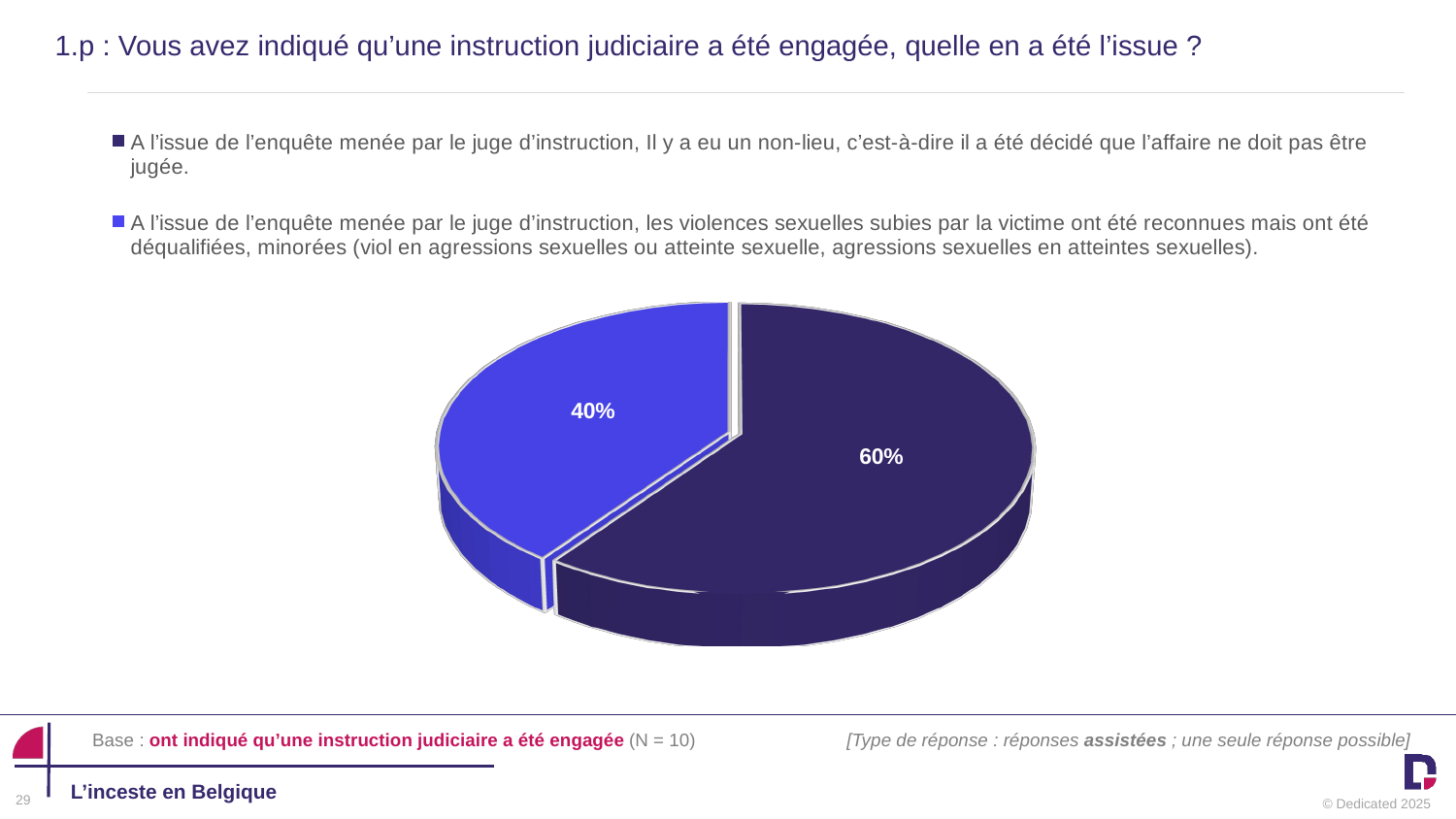

1.p : Vous avez indiqué qu’une instruction judiciaire a été engagée, quelle en a été l’issue ?

[unsupported chart]

Base : ont indiqué qu’une instruction judiciaire a été engagée (N = 10)
[Type de réponse : réponses assistées ; une seule réponse possible]
L’inceste en Belgique